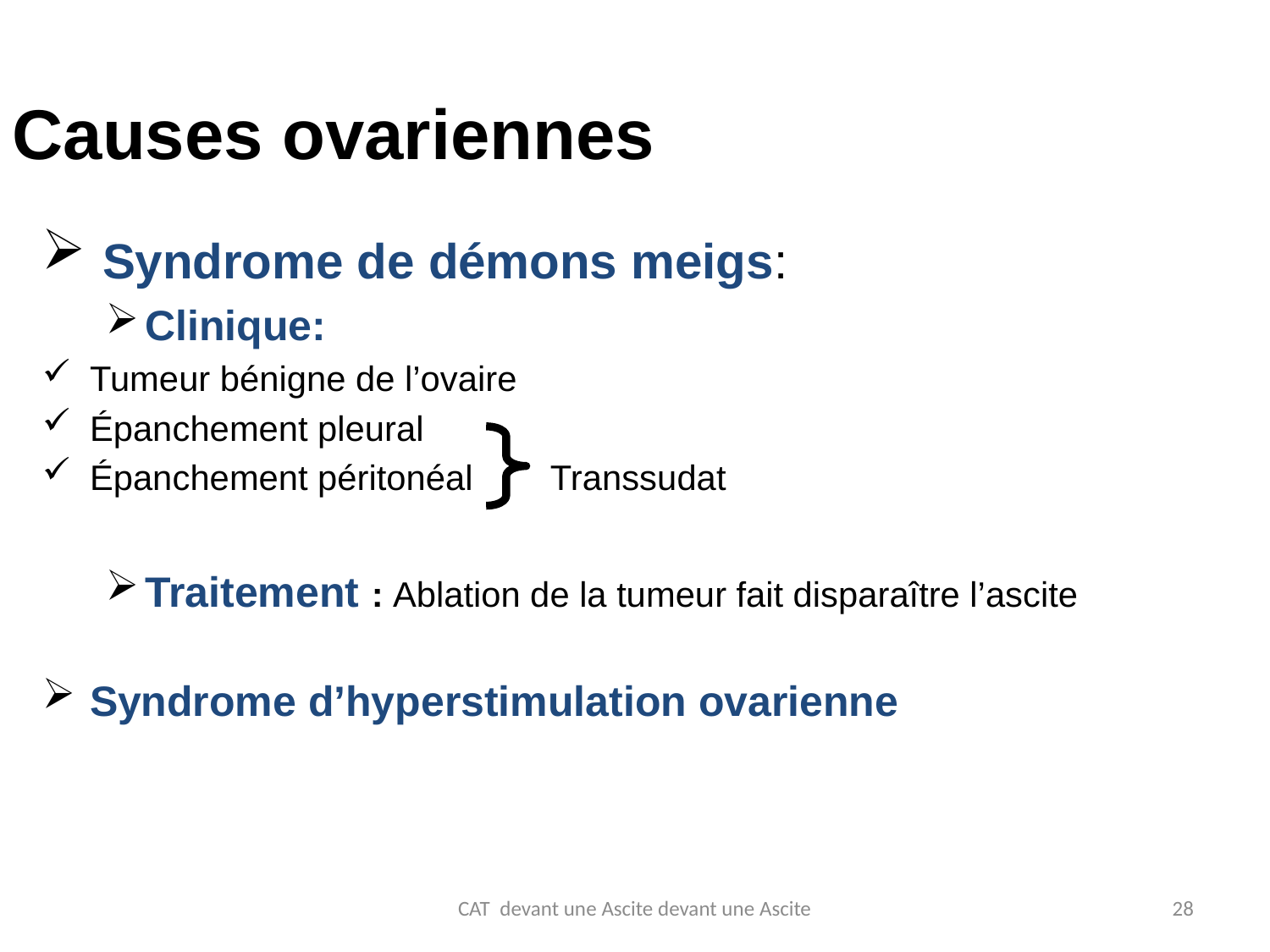

Causes ovariennes
 Syndrome de démons meigs:
Clinique:
Tumeur bénigne de l’ovaire
Épanchement pleural
Épanchement péritonéal        Transsudat

Traitement : Ablation de la tumeur fait disparaître l’ascite

Syndrome d’hyperstimulation ovarienne

CAT  devant une Ascite devant une Ascite
28